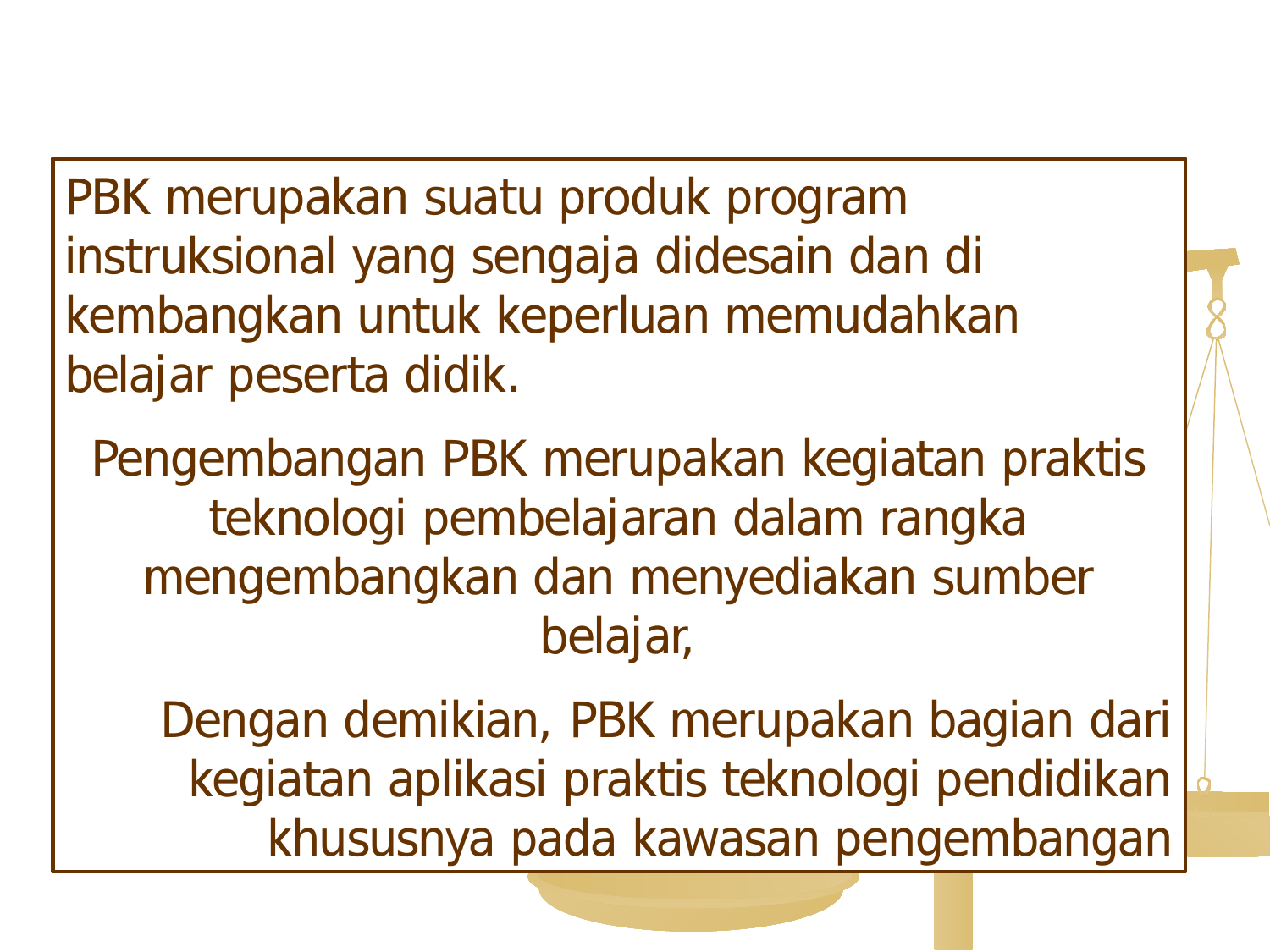

PBK merupakan suatu produk program instruksional yang sengaja didesain dan di kembangkan untuk keperluan memudahkan belajar peserta didik.
Pengembangan PBK merupakan kegiatan praktis teknologi pembelajaran dalam rangka mengembangkan dan menyediakan sumber belajar,
Dengan demikian, PBK merupakan bagian dari kegiatan aplikasi praktis teknologi pendidikan khususnya pada kawasan pengembangan